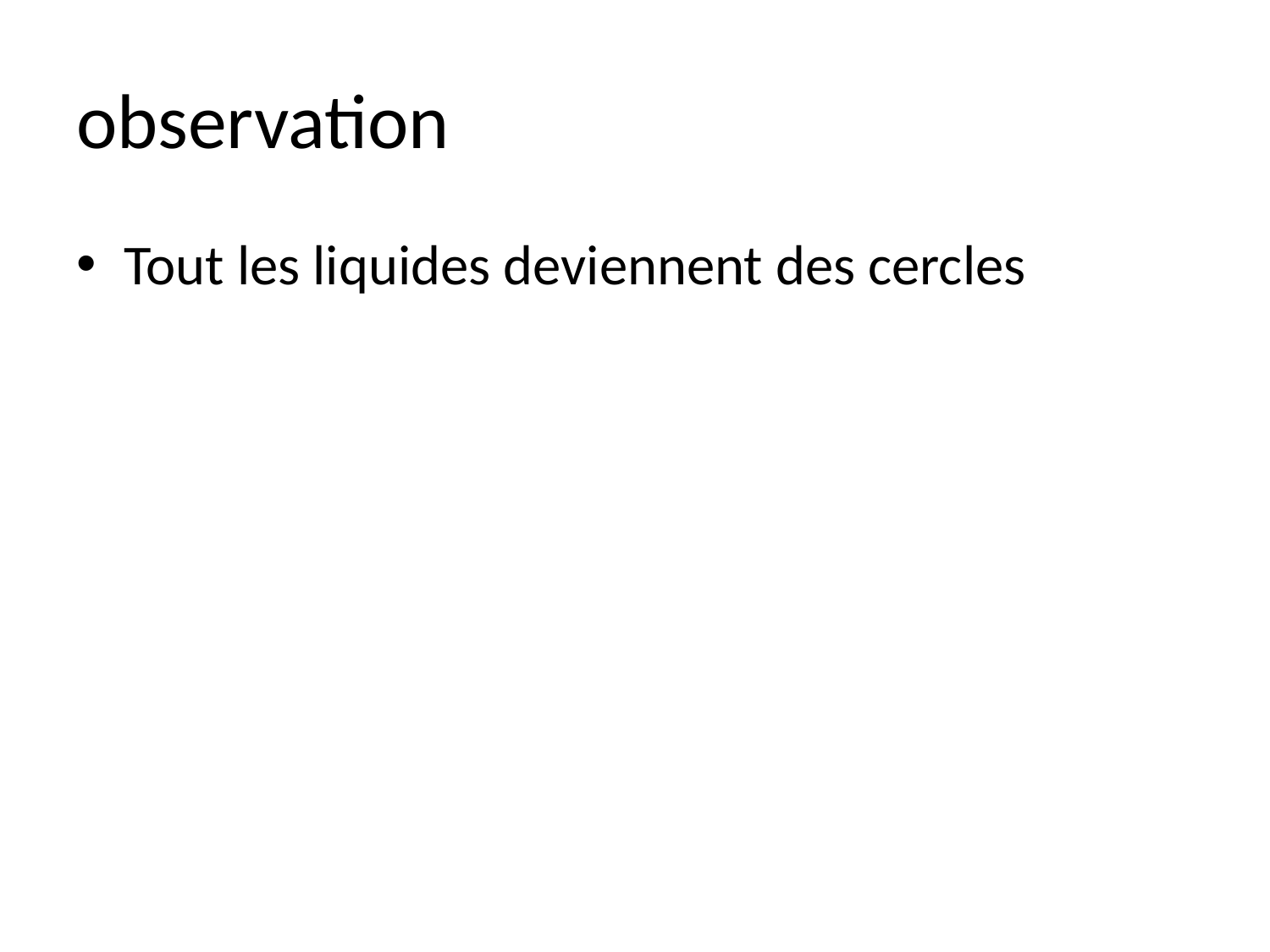

# observation
Tout les liquides deviennent des cercles